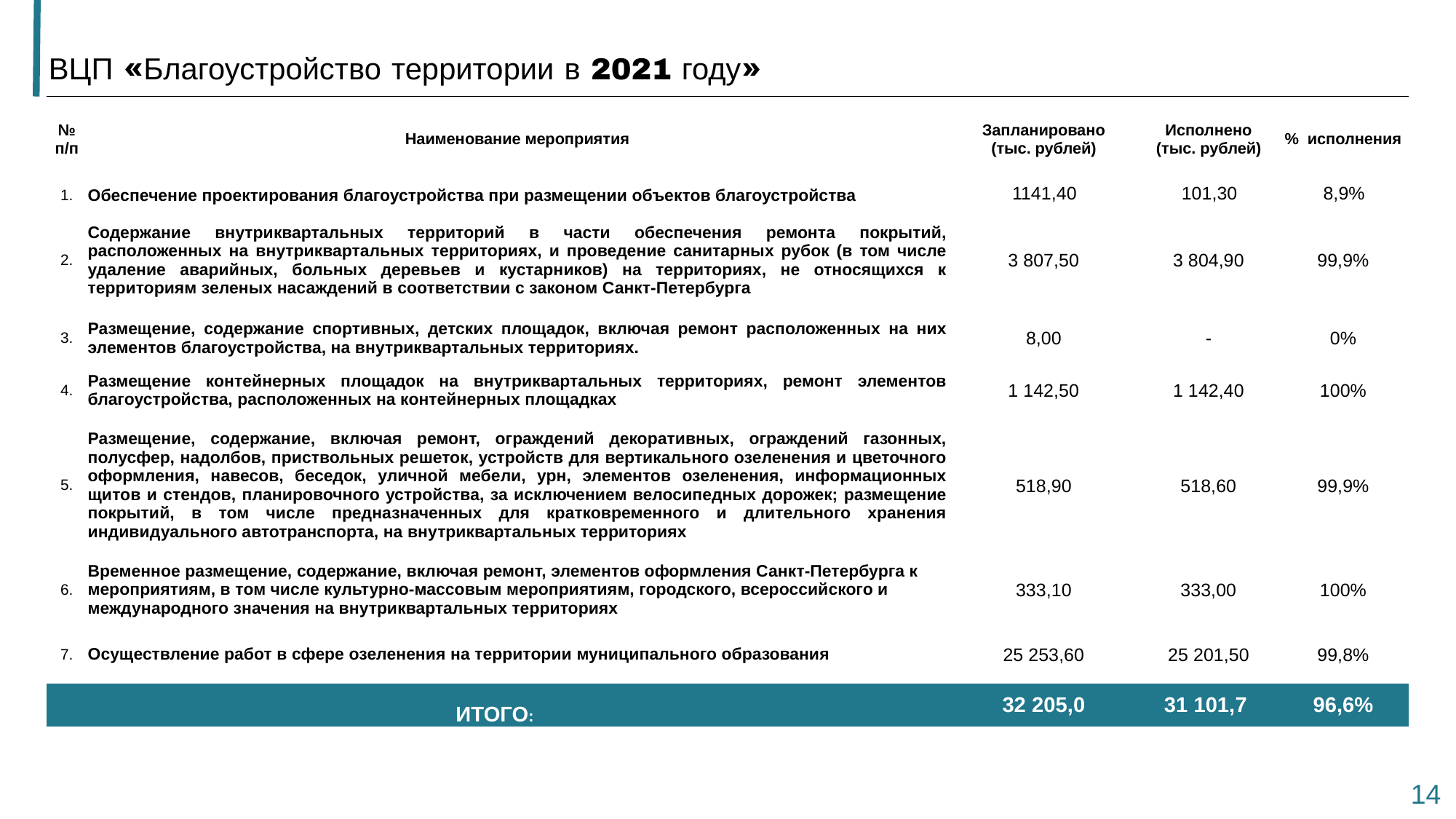

# ВЦП «Благоустройство территории в 2021 году»
| № п/п | Наименование мероприятия | Запланировано (тыс. рублей) | Исполнено (тыс. рублей) | % исполнения |
| --- | --- | --- | --- | --- |
| 1. | Обеспечение проектирования благоустройства при размещении объектов благоустройства | 1141,40 | 101,30 | 8,9% |
| 2. | Содержание внутриквартальных территорий в части обеспечения ремонта покрытий, расположенных на внутриквартальных территориях, и проведение санитарных рубок (в том числе удаление аварийных, больных деревьев и кустарников) на территориях, не относящихся к территориям зеленых насаждений в соответствии с законом Санкт-Петербурга | 3 807,50 | 3 804,90 | 99,9% |
| 3. | Размещение, содержание спортивных, детских площадок, включая ремонт расположенных на них элементов благоустройства, на внутриквартальных территориях. | 8,00 | - | 0% |
| 4. | Размещение контейнерных площадок на внутриквартальных территориях, ремонт элементов благоустройства, расположенных на контейнерных площадках | 1 142,50 | 1 142,40 | 100% |
| 5. | Размещение, содержание, включая ремонт, ограждений декоративных, ограждений газонных, полусфер, надолбов, приствольных решеток, устройств для вертикального озеленения и цветочного оформления, навесов, беседок, уличной мебели, урн, элементов озеленения, информационных щитов и стендов, планировочного устройства, за исключением велосипедных дорожек; размещение покрытий, в том числе предназначенных для кратковременного и длительного хранения индивидуального автотранспорта, на внутриквартальных территориях | 518,90 | 518,60 | 99,9% |
| 6. | Временное размещение, содержание, включая ремонт, элементов оформления Санкт-Петербурга к мероприятиям, в том числе культурно-массовым мероприятиям, городского, всероссийского и международного значения на внутриквартальных территориях | 333,10 | 333,00 | 100% |
| 7. | Осуществление работ в сфере озеленения на территории муниципального образования | 25 253,60 | 25 201,50 | 99,8% |
| ИТОГО: |  | 32 205,0 | 31 101,7 | 96,6% |
14